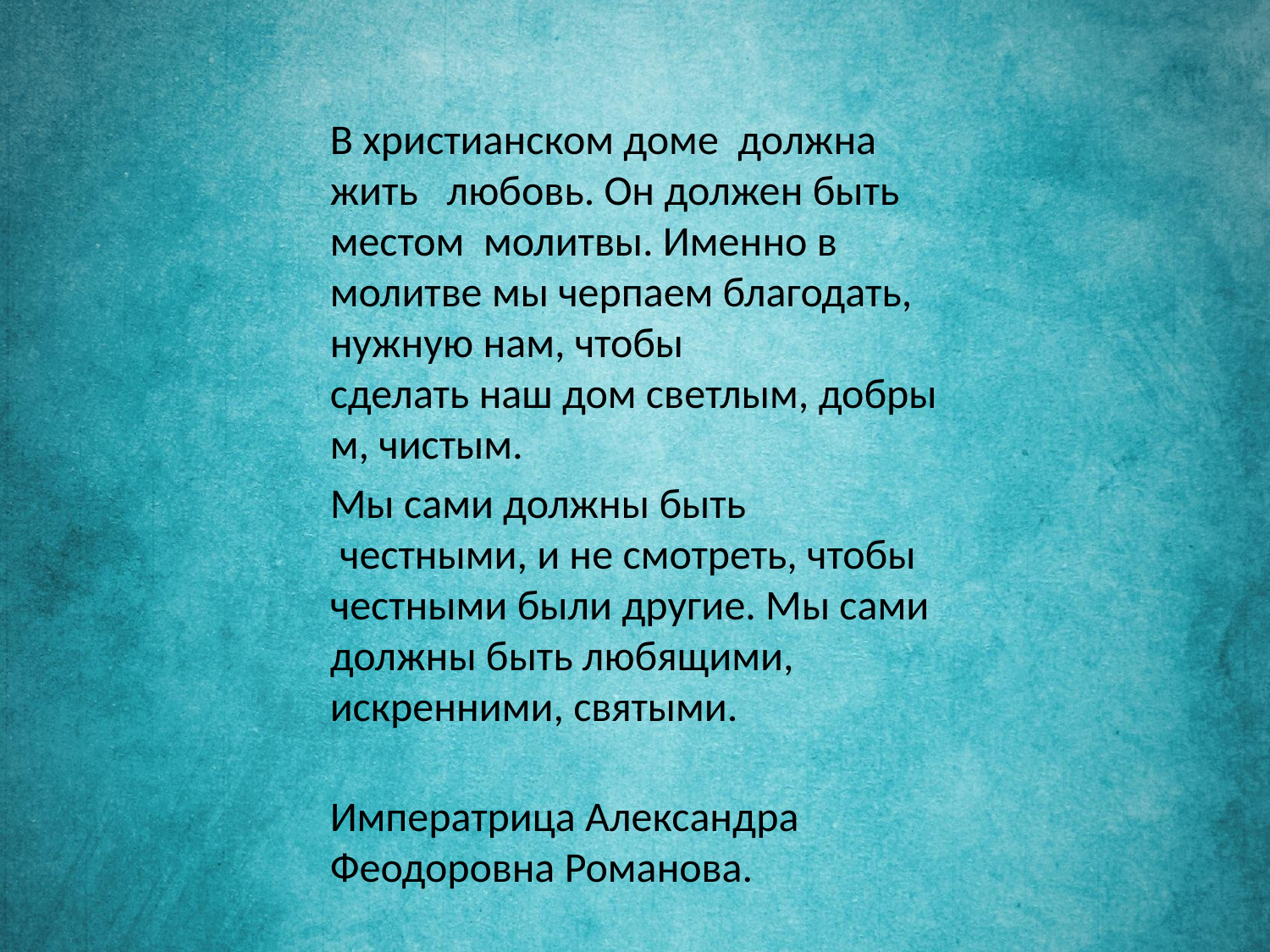

В христианском доме  должна    жить   любовь. Он должен быть  местом  молитвы. Именно в        молитве мы черпаем благодать, нужную нам, чтобы  сделать наш дом светлым, добрым, чистым.
Мы сами должны быть                   честными, и не смотреть, чтобы честными были другие. Мы сами должны быть любящими, искренними, святыми.
Императрица Александра Феодоровна Романова.